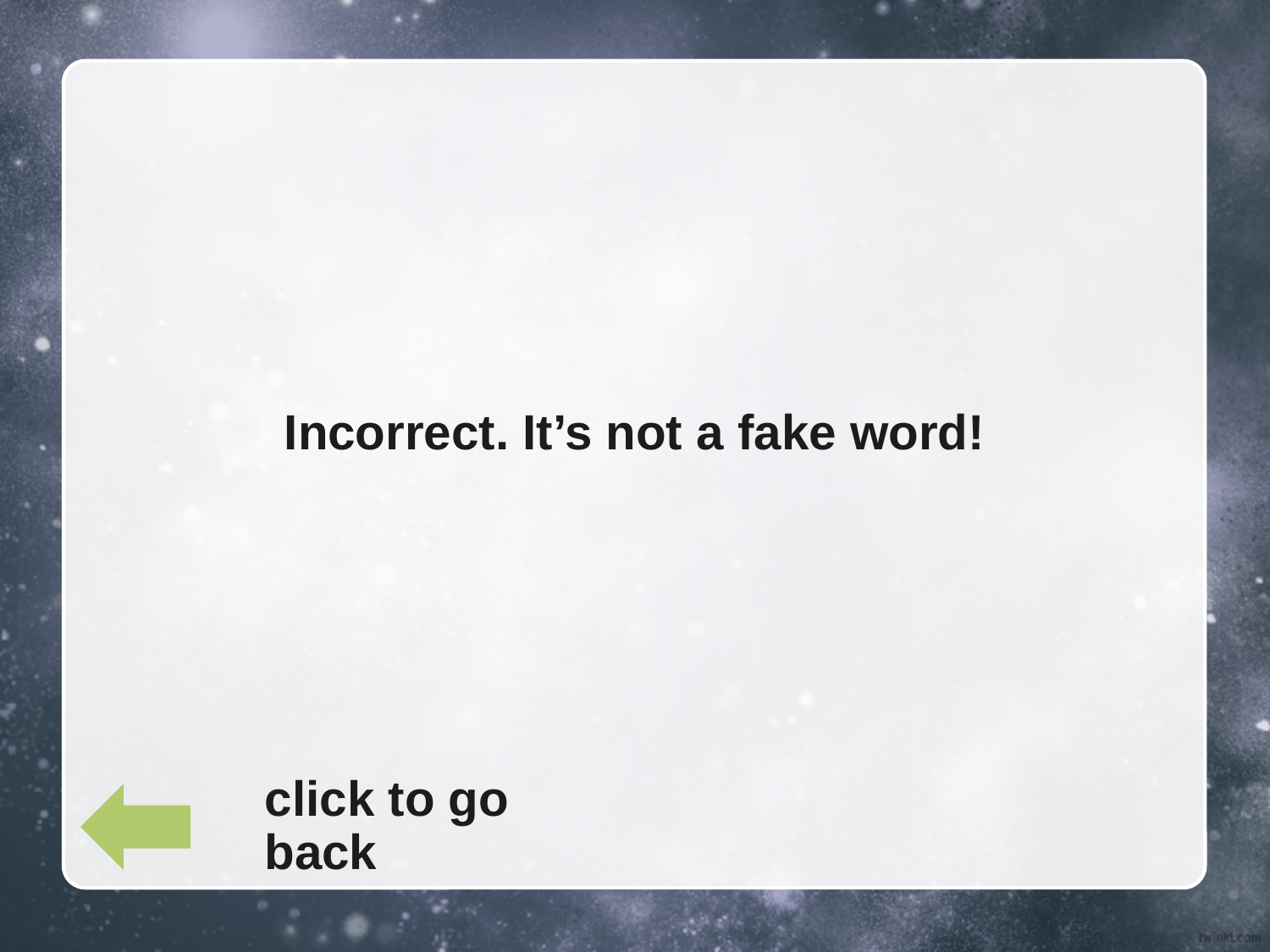

Incorrect. It’s not a fake word!

click to go back